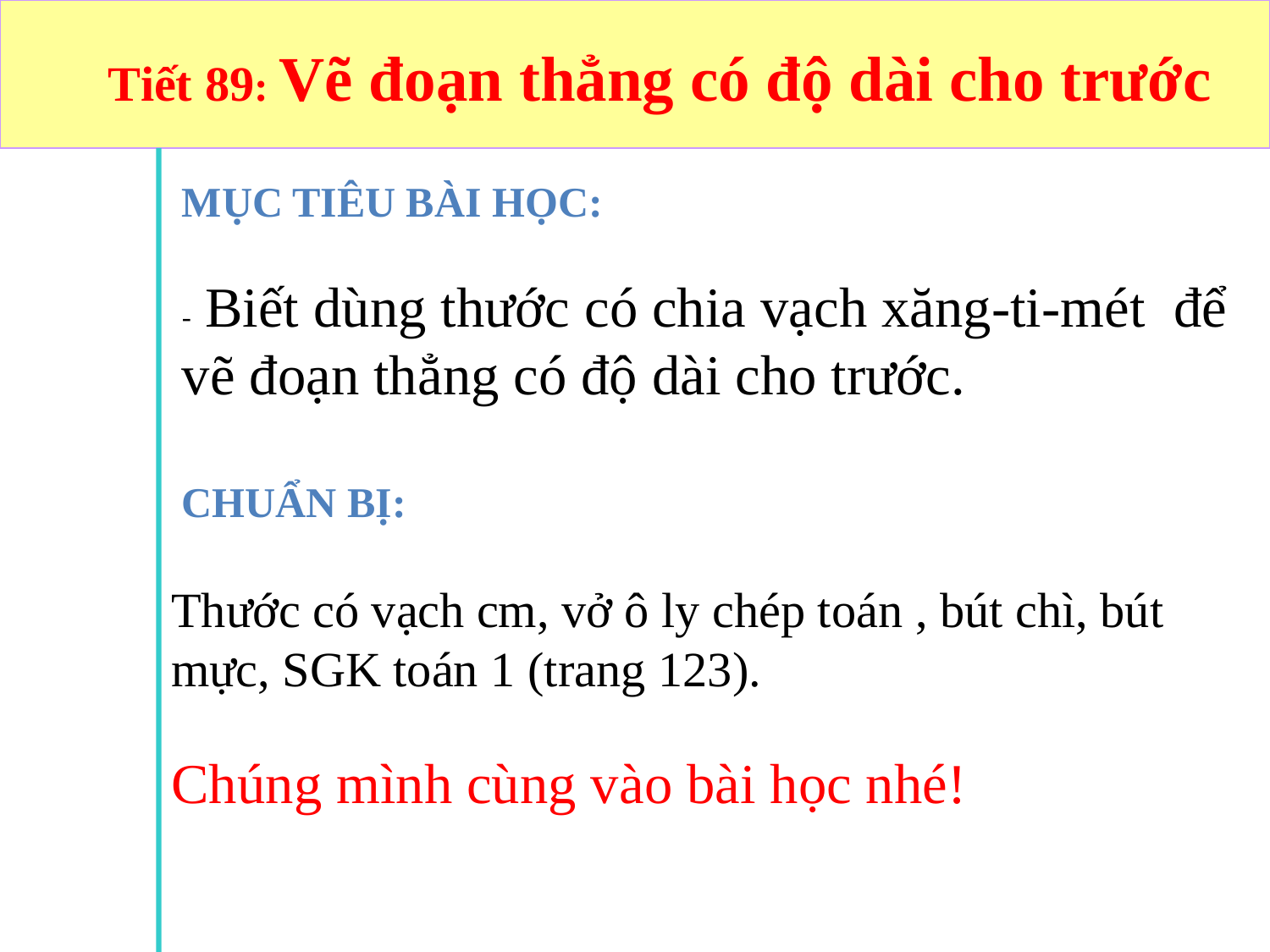

Tiết 89: Vẽ đoạn thẳng có độ dài cho trước

MỤC TIÊU BÀI HỌC:
- Biết dùng thước có chia vạch xăng-ti-mét  để vẽ đoạn thẳng có độ dài cho trước.
CHUẨN BỊ:
Thước có vạch cm, vở ô ly chép toán , bút chì, bút mực, SGK toán 1 (trang 123).
Chúng mình cùng vào bài học nhé!